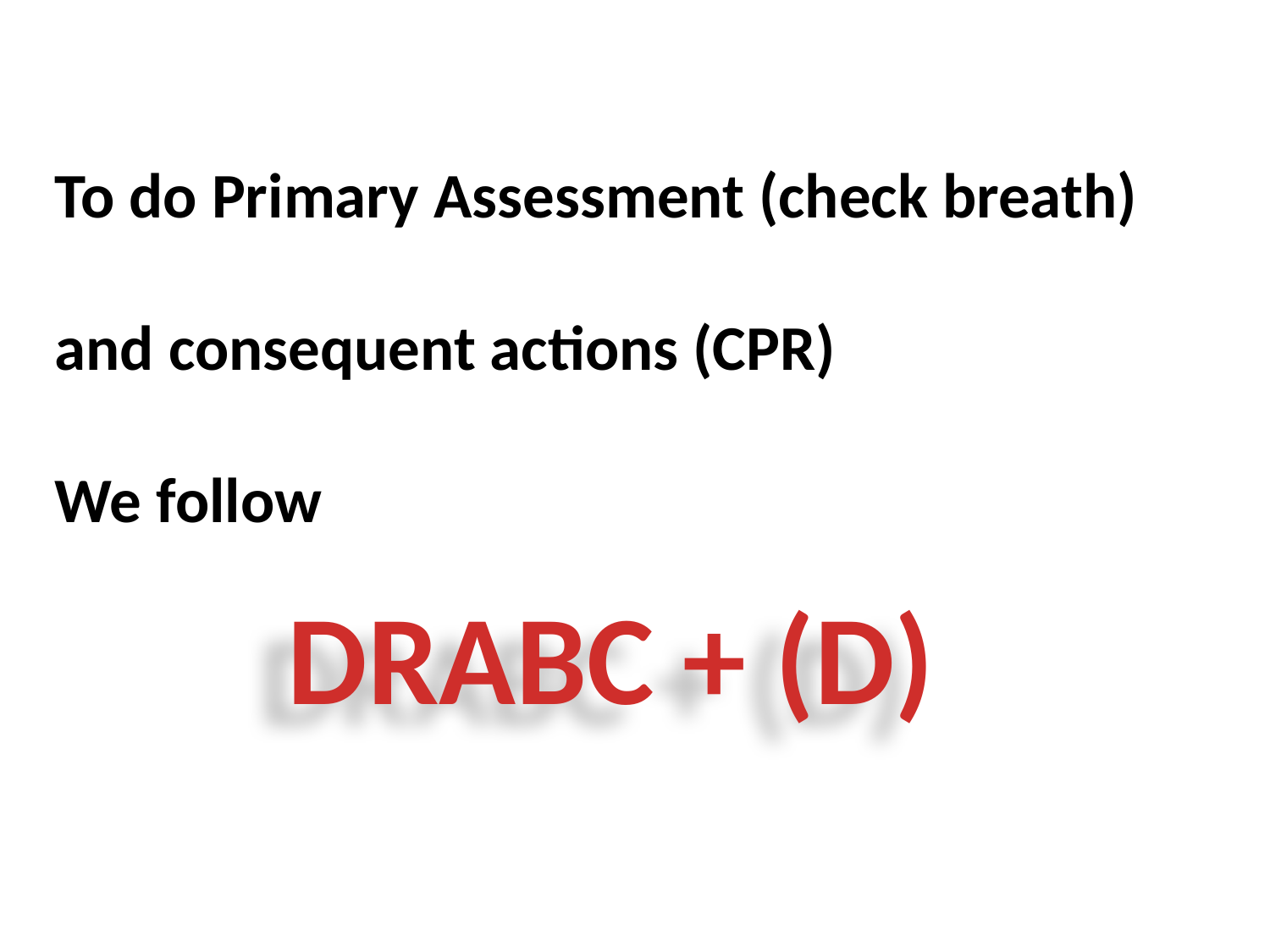

To do Primary Assessment (check breath)

and consequent actions (CPR)

We follow
DRABC + (D)